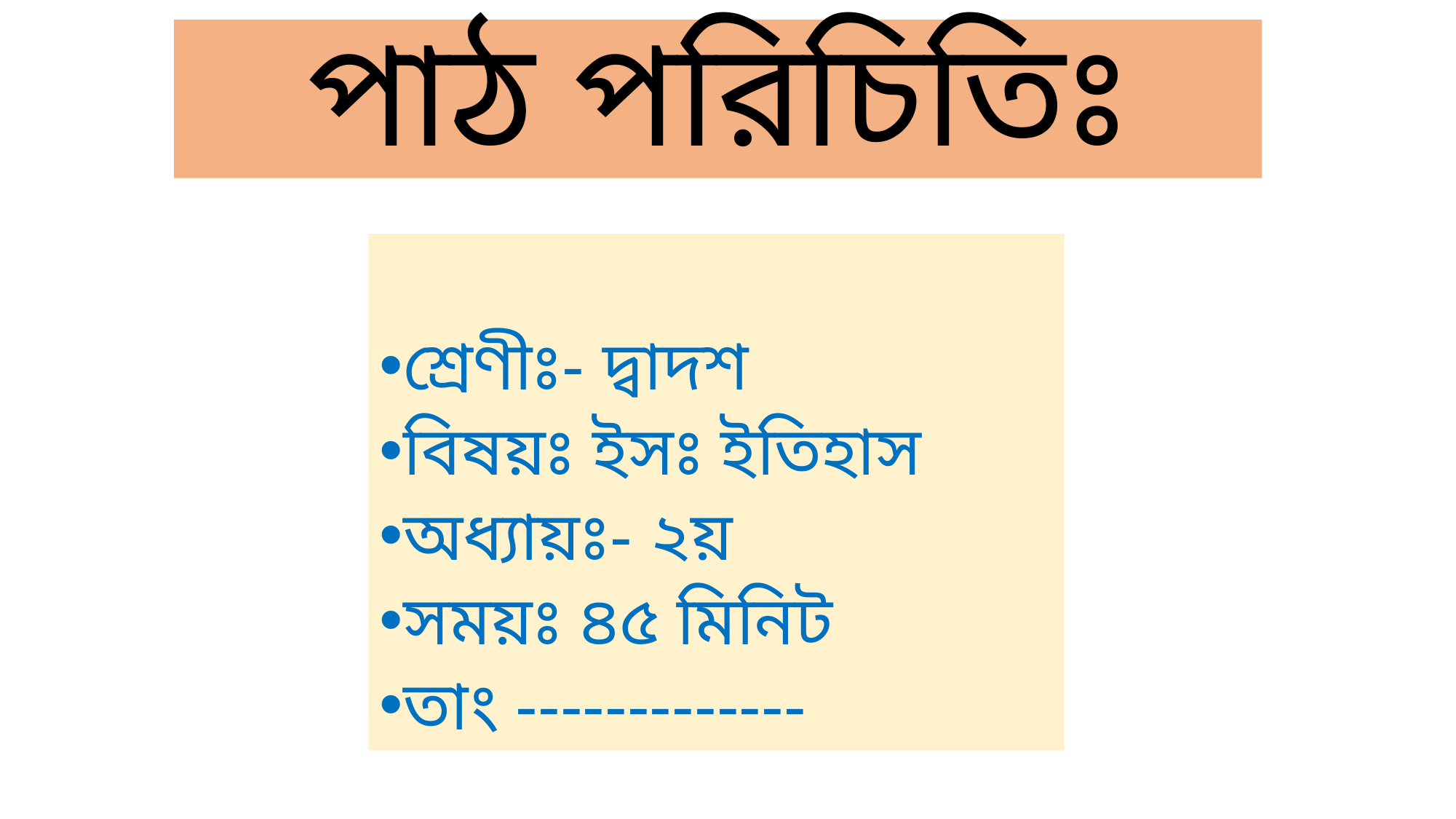

# পাঠ পরিচিতিঃ

শ্রেণীঃ- দ্বাদশ
বিষয়ঃ ইসঃ ইতিহাস
অধ্যায়ঃ- ২য়
সময়ঃ ৪৫ মিনিট
তাং -------------